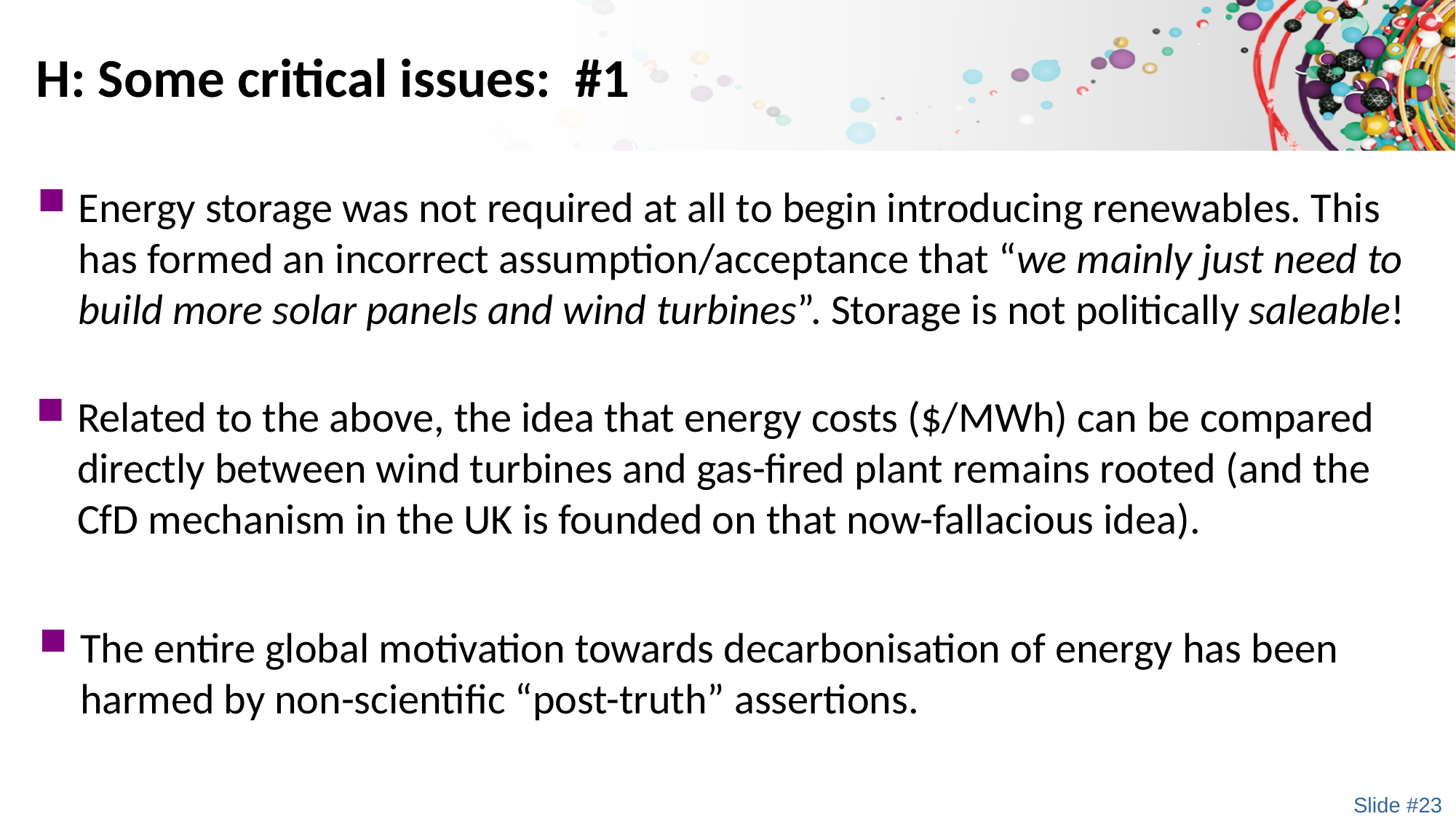

# H: Some critical issues:  #1
Energy storage was not required at all to begin introducing renewables. This has formed an incorrect assumption/acceptance that “we mainly just need to build more solar panels and wind turbines”. Storage is not politically saleable!

Related to the above, the idea that energy costs ($/MWh) can be compared directly between wind turbines and gas-fired plant remains rooted (and the CfD mechanism in the UK is founded on that now-fallacious idea).

The entire global motivation towards decarbonisation of energy has been harmed by non-scientific “post-truth” assertions.

Slide #23